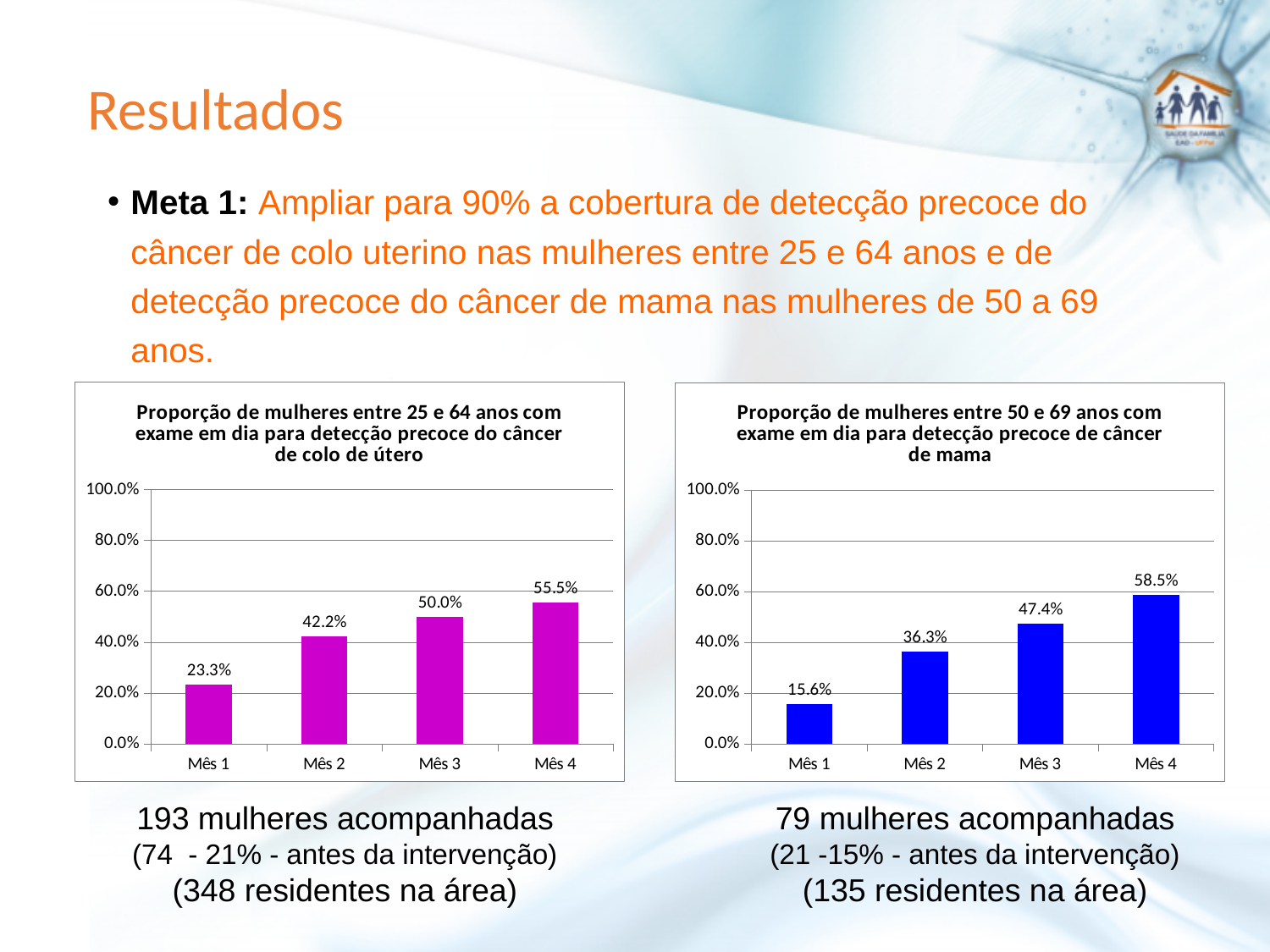

# Resultados
Meta 1: Ampliar para 90% a cobertura de detecção precoce do câncer de colo uterino nas mulheres entre 25 e 64 anos e de detecção precoce do câncer de mama nas mulheres de 50 a 69 anos.

### Chart:

| Category | Proporção de mulheres entre 25 e 64 anos com exame em dia para detecção precoce do câncer de colo de útero |
|---|---|
| Mês 1 | 0.23275862068965517 |
| Mês 2 | 0.4224137931034483 |
| Mês 3 | 0.5 |
| Mês 4 | 0.5545977011494253 |

### Chart:

| Category | Proporção de mulheres entre 50 e 69 anos com exame em dia para detecção precoce de câncer de mama |
|---|---|
| Mês 1 | 0.15555555555555556 |
| Mês 2 | 0.362962962962963 |
| Mês 3 | 0.4740740740740741 |
| Mês 4 | 0.5851851851851851 |
79 mulheres acompanhadas
(21 -15% - antes da intervenção)
(135 residentes na área)
193 mulheres acompanhadas
(74  - 21% - antes da intervenção)
(348 residentes na área)